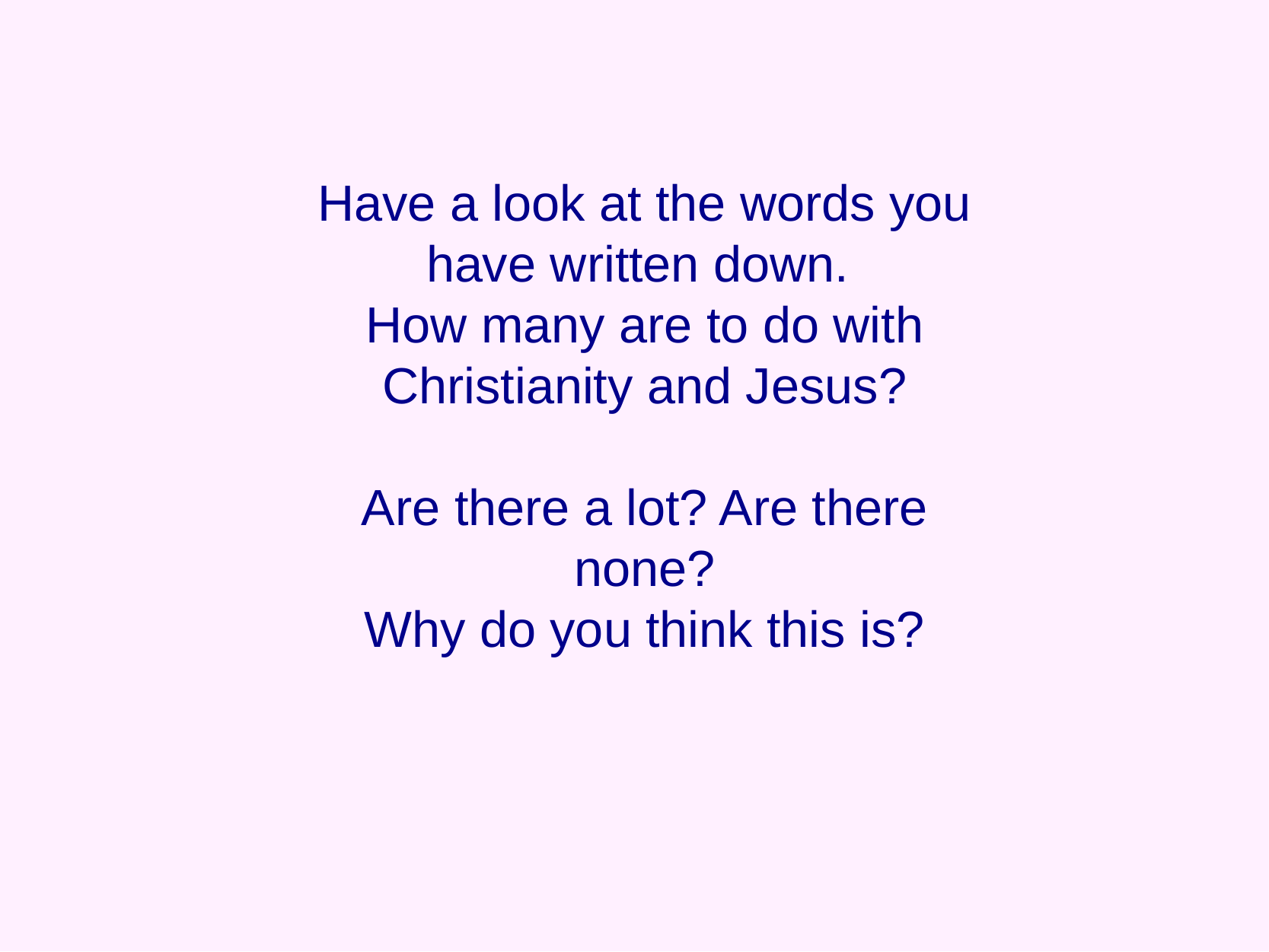

Have a look at the words you have written down.
How many are to do with Christianity and Jesus?

Are there a lot? Are there none?
Why do you think this is?